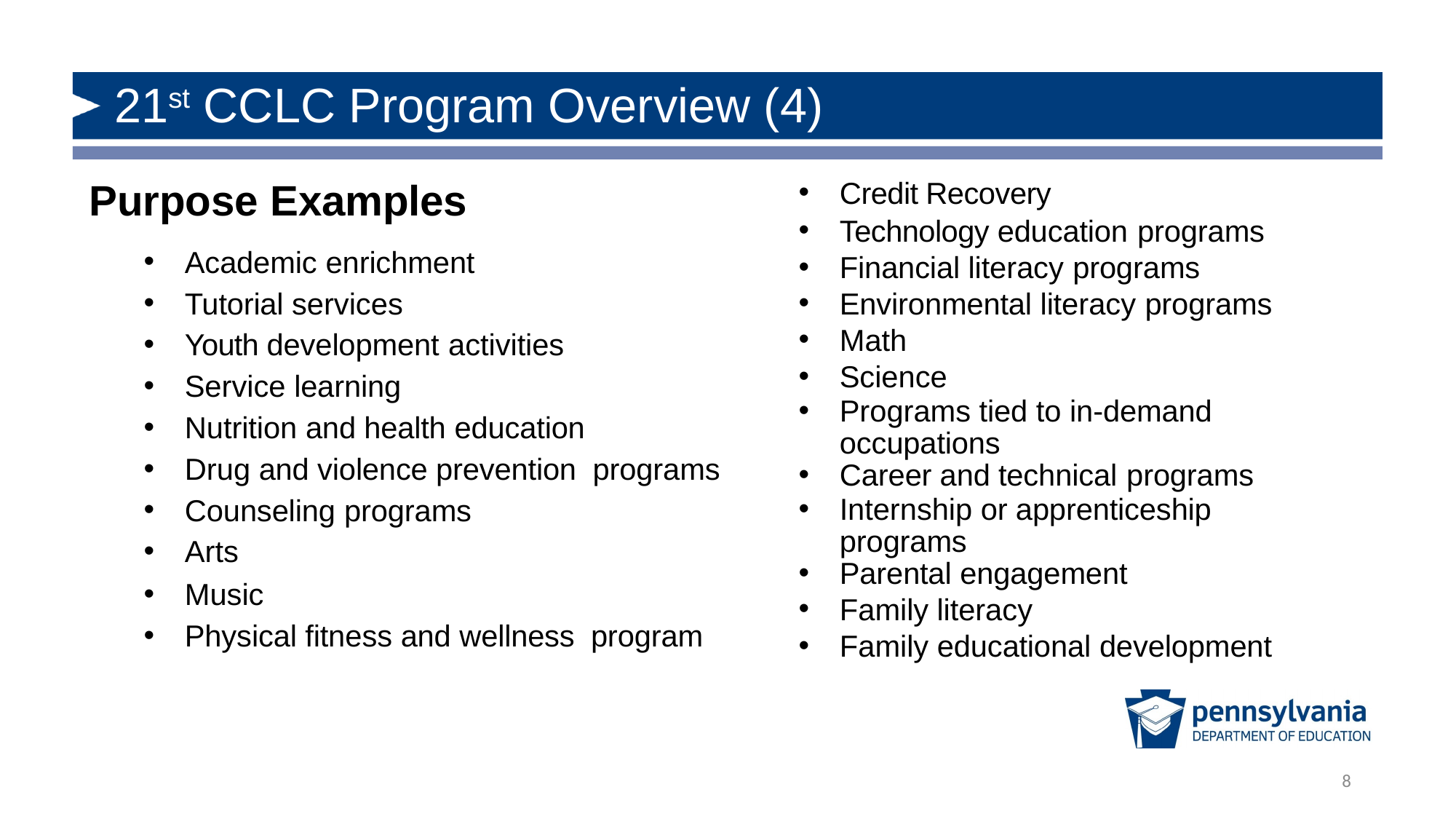

# 21st CCLC Program Overview (4)
Purpose Examples
Academic enrichment
Tutorial services
Youth development activities
Service learning
Nutrition and health education
Drug and violence prevention  programs
Counseling programs
Arts
Music
Physical fitness and wellness  program
Credit Recovery
Technology education programs
Financial literacy programs
Environmental literacy programs
Math
Science
Programs tied to in-demand  occupations
Career and technical programs
Internship or apprenticeship  programs
Parental engagement
Family literacy
Family educational development
8